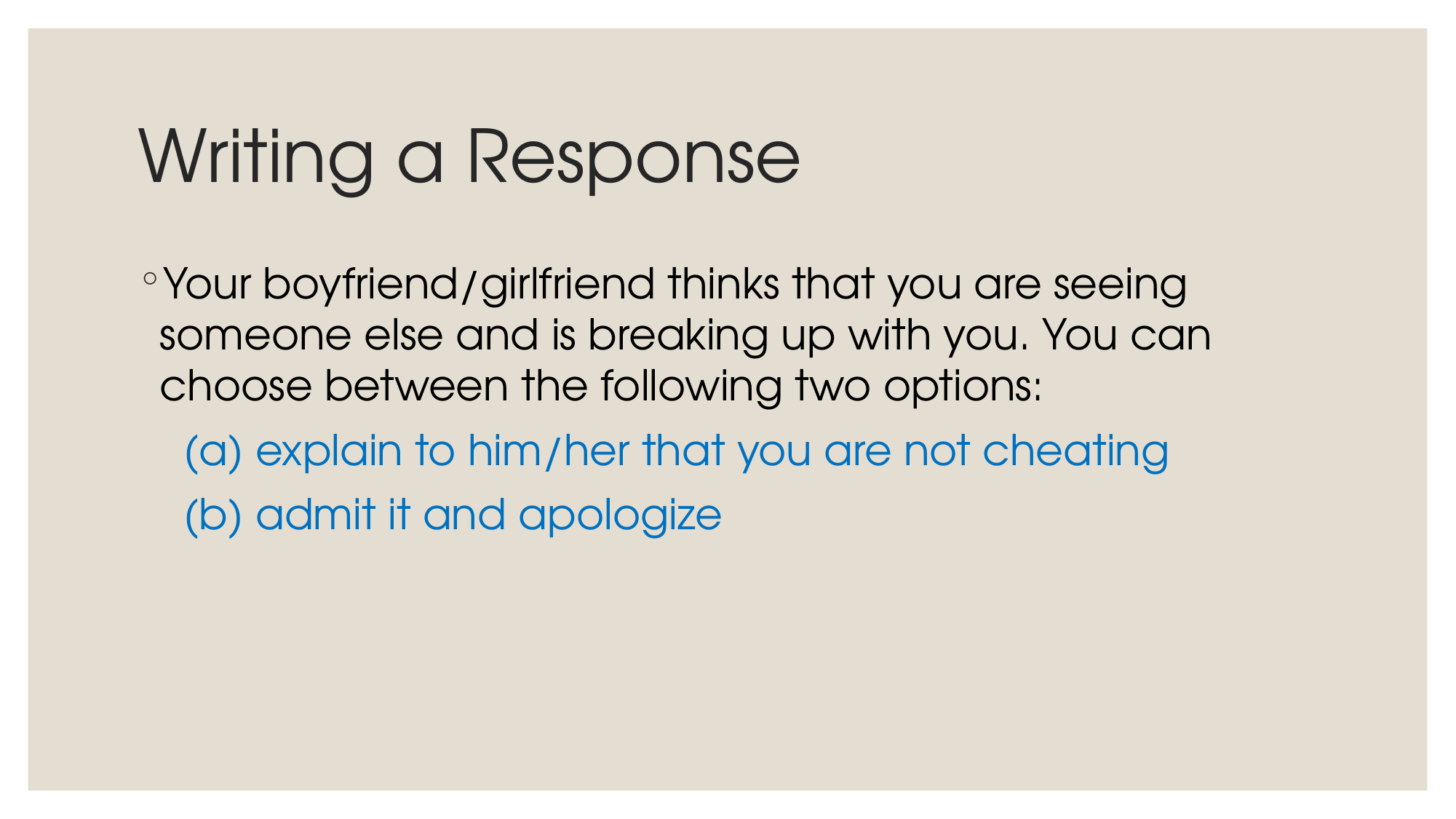

# Writing a Response
Your boyfriend/girlfriend thinks that you are seeing someone else and is breaking up with you. You can choose between the following two options:
   (a) explain to him/her that you are not cheating
   (b) admit it and apologize